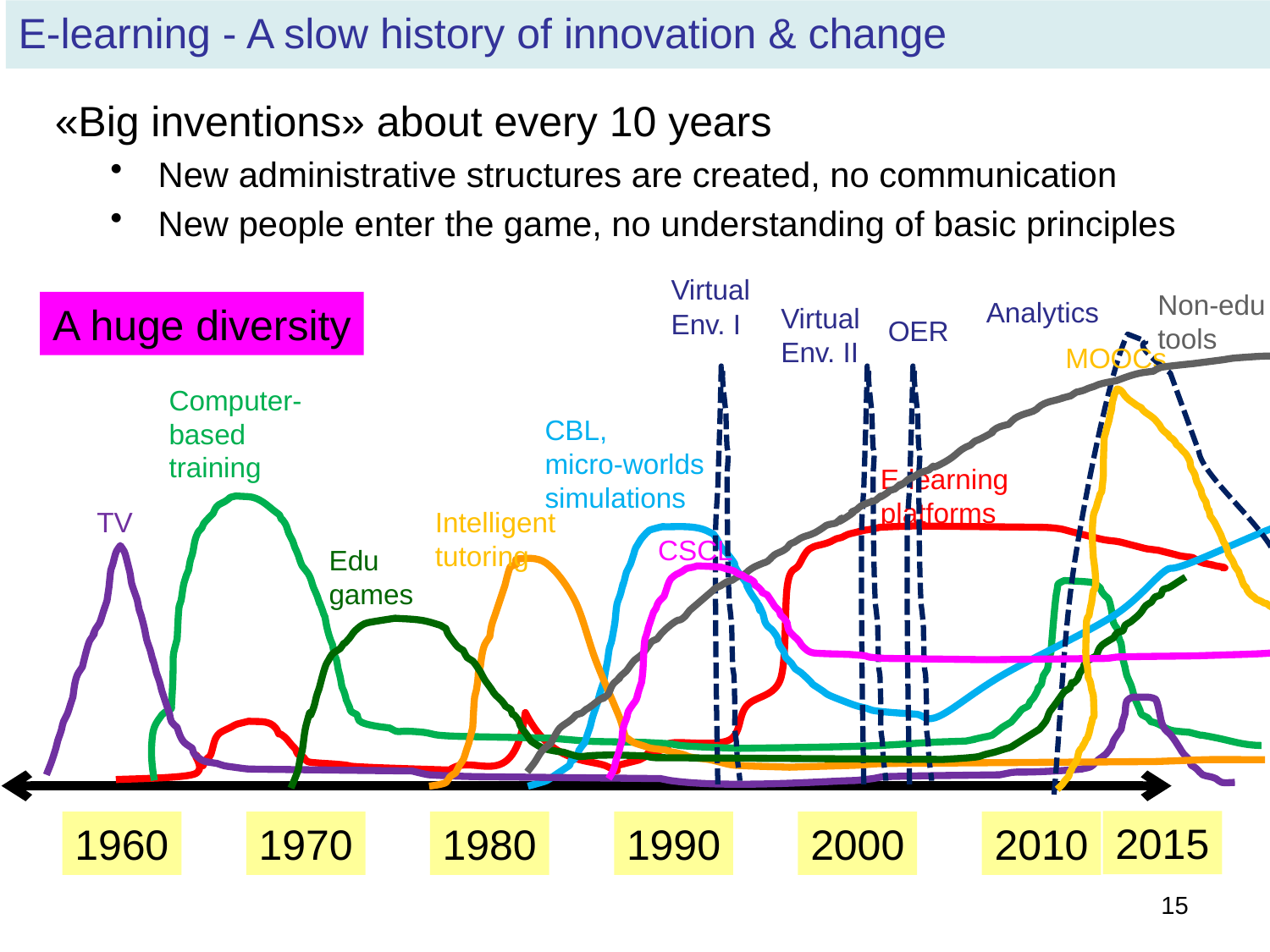

E-learning - A slow history of innovation & change
«Big inventions» about every 10 years
New administrative structures are created, no communication
New people enter the game, no understanding of basic principles
Virtual
Env. I
Non-edu
tools
Analytics
A huge diversity
Virtual
Env. II
OER
MOOCs

Computer-
based
training

CBL,
micro-worlds
simulations
E-learning
platforms

TV
Intelligent
tutoring

CSCL
Edu
games

2015
1960
1970
1980
1990
2000
2010
15